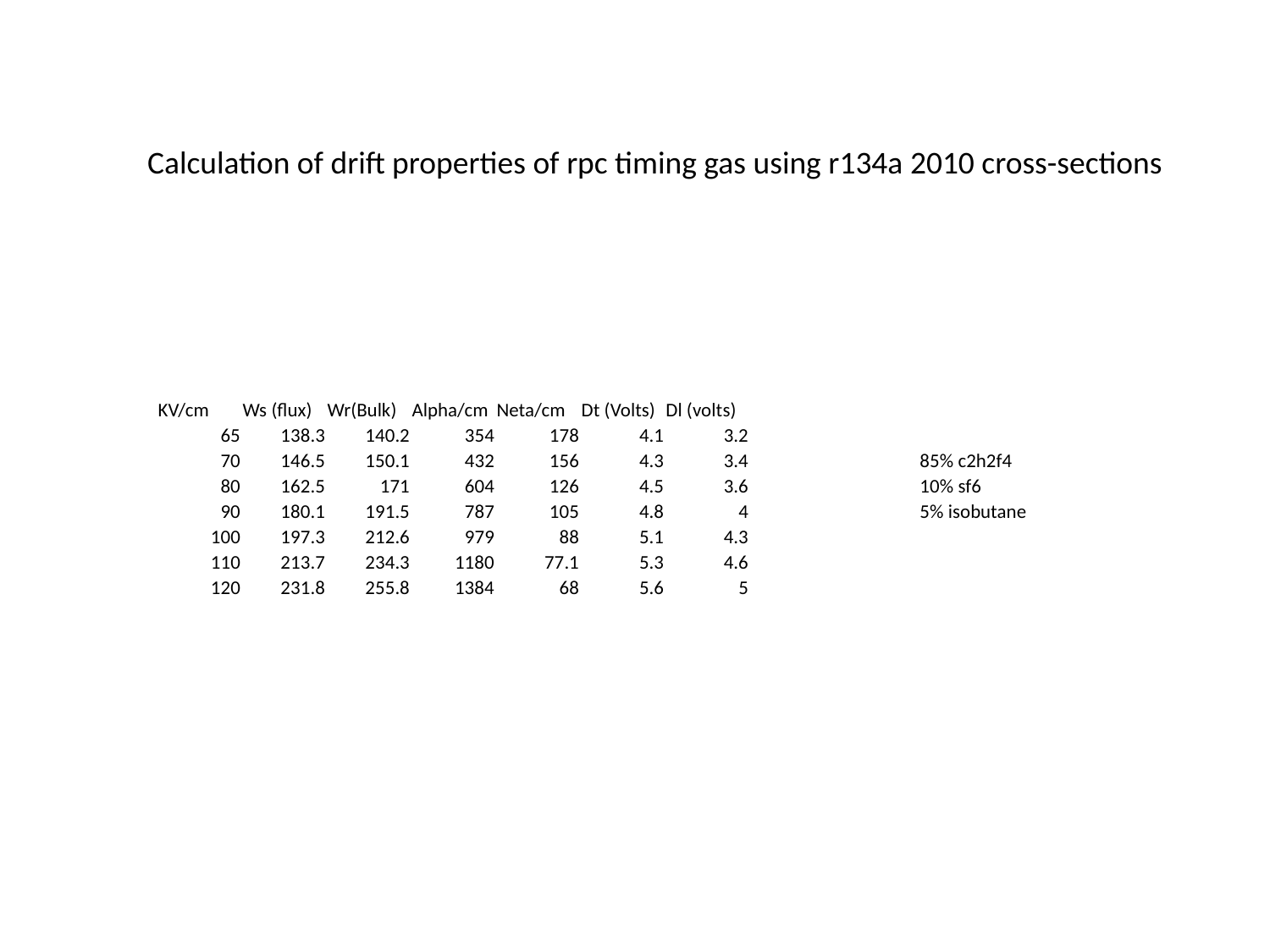

Calculation of drift properties of rpc timing gas using r134a 2010 cross-sections
| KV/cm | Ws (flux) | Wr(Bulk) | Alpha/cm | Neta/cm | Dt (Volts) | Dl (volts) |  |  |  |  |
| --- | --- | --- | --- | --- | --- | --- | --- | --- | --- | --- |
| 65 | 138.3 | 140.2 | 354 | 178 | 4.1 | 3.2 |  |  |  |  |
| 70 | 146.5 | 150.1 | 432 | 156 | 4.3 | 3.4 |  |  | 85% c2h2f4 |  |
| 80 | 162.5 | 171 | 604 | 126 | 4.5 | 3.6 |  |  | 10% sf6 |  |
| 90 | 180.1 | 191.5 | 787 | 105 | 4.8 | 4 |  |  | 5% isobutane |  |
| 100 | 197.3 | 212.6 | 979 | 88 | 5.1 | 4.3 |  |  |  |  |
| 110 | 213.7 | 234.3 | 1180 | 77.1 | 5.3 | 4.6 |  |  |  |  |
| 120 | 231.8 | 255.8 | 1384 | 68 | 5.6 | 5 |  |  |  |  |
|  |  |  |  |  |  |  |  |  |  |  |
|  |  |  |  |  |  |  |  |  |  |  |
|  |  |  |  |  |  |  |  |  |  |  |